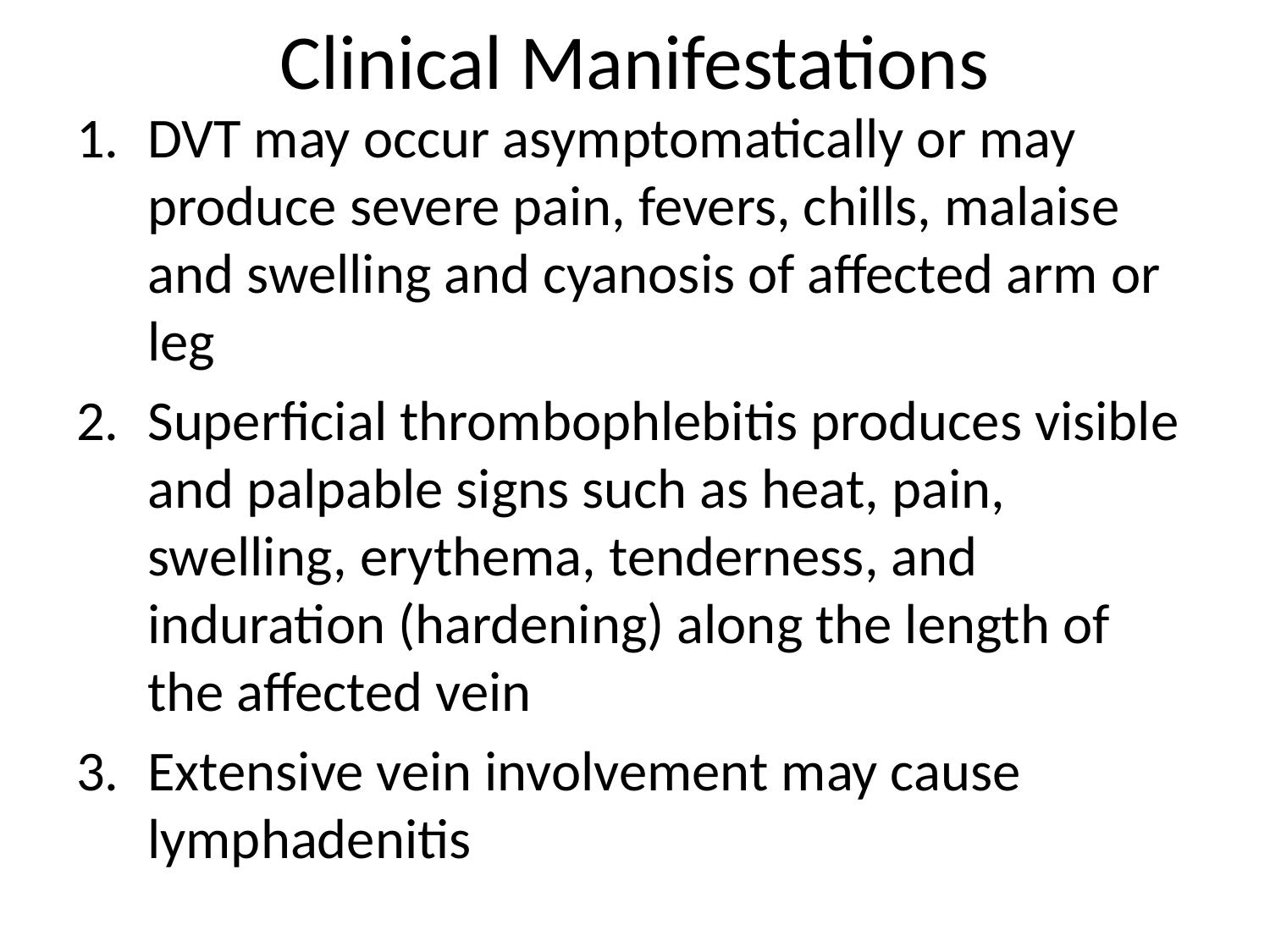

# Clinical Manifestations
DVT may occur asymptomatically or may produce severe pain, fevers, chills, malaise and swelling and cyanosis of affected arm or leg
Superficial thrombophlebitis produces visible and palpable signs such as heat, pain, swelling, erythema, tenderness, and induration (hardening) along the length of the affected vein
Extensive vein involvement may cause lymphadenitis